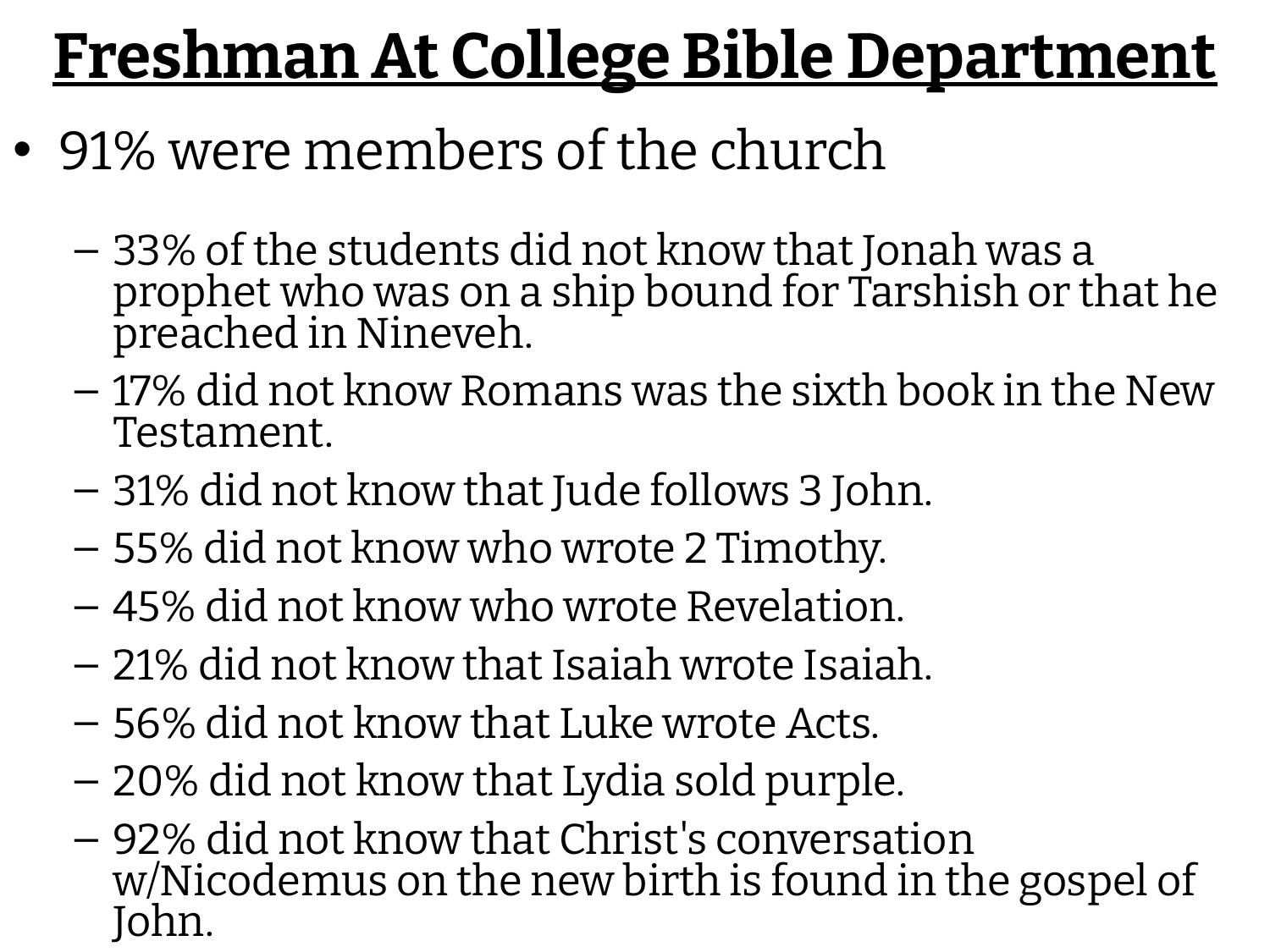

# Freshman At College Bible Department
91% were members of the church

33% of the students did not know that Jonah was a prophet who was on a ship bound for Tarshish or that he preached in Nineveh.
17% did not know Romans was the sixth book in the New Testament.
31% did not know that Jude follows 3 John.
55% did not know who wrote 2 Timothy.
45% did not know who wrote Revelation.
21% did not know that Isaiah wrote Isaiah.
56% did not know that Luke wrote Acts.
20% did not know that Lydia sold purple.
92% did not know that Christ's conversation w/Nicodemus on the new birth is found in the gospel of John.